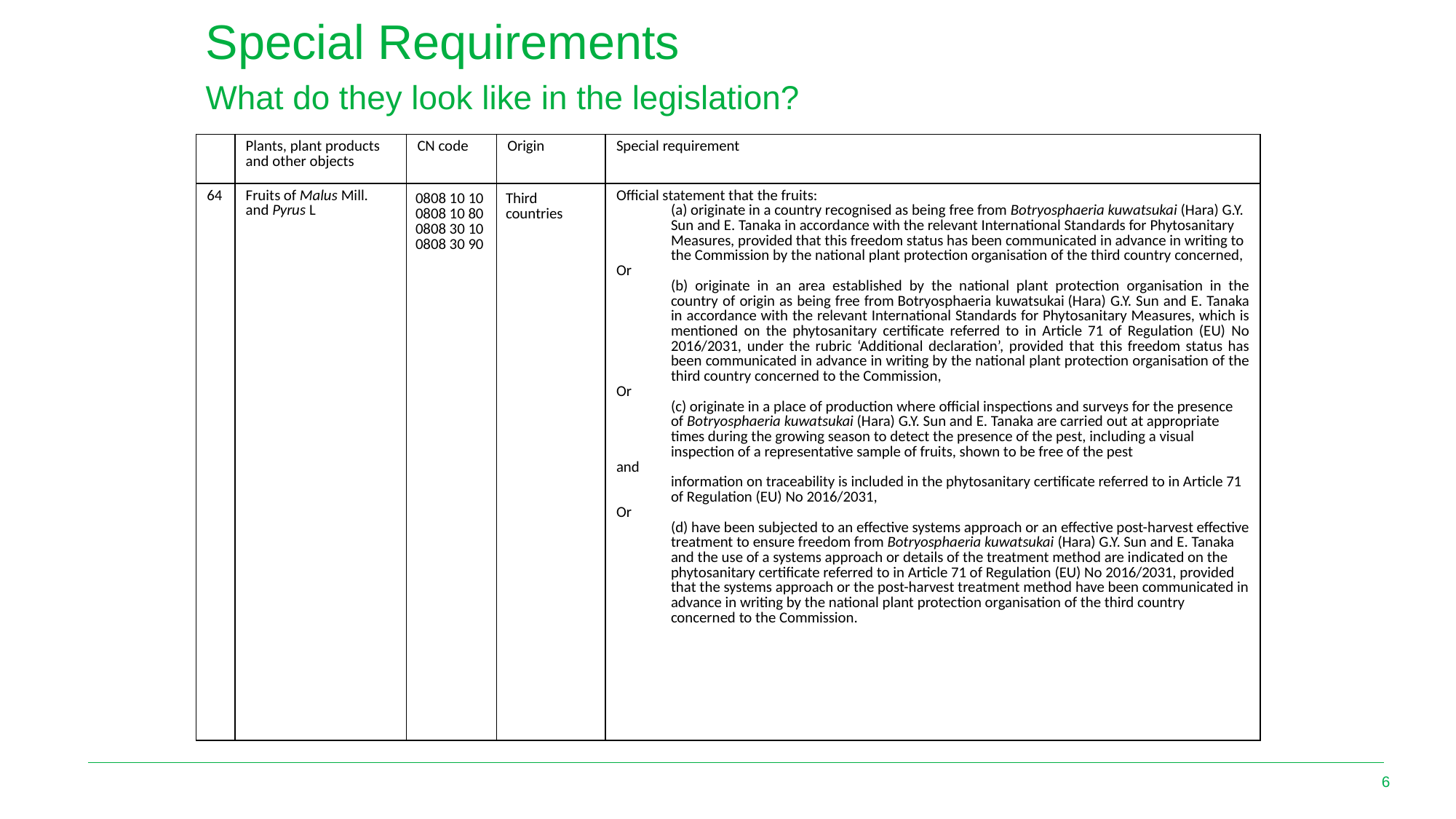

# Special Requirements
What do they look like in the legislation?
|  | Plants, plant products and other objects | CN code | Origin | Special requirement |
| --- | --- | --- | --- | --- |
| 64 | Fruits of Malus Mill. and Pyrus L | 0808 10 10 0808 10 80 0808 30 10 0808 30 90 | Third countries | Official statement that the fruits: (a) originate in a country recognised as being free from Botryosphaeria kuwatsukai (Hara) G.Y. Sun and E. Tanaka in accordance with the relevant International Standards for Phytosanitary Measures, provided that this freedom status has been communicated in advance in writing to the Commission by the national plant protection organisation of the third country concerned, Or (b) originate in an area established by the national plant protection organisation in the country of origin as being free from Botryosphaeria kuwatsukai (Hara) G.Y. Sun and E. Tanaka in accordance with the relevant International Standards for Phytosanitary Measures, which is mentioned on the phytosanitary certificate referred to in Article 71 of Regulation (EU) No 2016/2031, under the rubric ‘Additional declaration’, provided that this freedom status has been communicated in advance in writing by the national plant protection organisation of the third country concerned to the Commission, Or (c) originate in a place of production where official inspections and surveys for the presence of Botryosphaeria kuwatsukai (Hara) G.Y. Sun and E. Tanaka are carried out at appropriate times during the growing season to detect the presence of the pest, including a visual inspection of a representative sample of fruits, shown to be free of the pest and information on traceability is included in the phytosanitary certificate referred to in Article 71 of Regulation (EU) No 2016/2031, Or (d) have been subjected to an effective systems approach or an effective post-harvest effective treatment to ensure freedom from Botryosphaeria kuwatsukai (Hara) G.Y. Sun and E. Tanaka and the use of a systems approach or details of the treatment method are indicated on the phytosanitary certificate referred to in Article 71 of Regulation (EU) No 2016/2031, provided that the systems approach or the post-harvest treatment method have been communicated in advance in writing by the national plant protection organisation of the third country concerned to the Commission. |
6